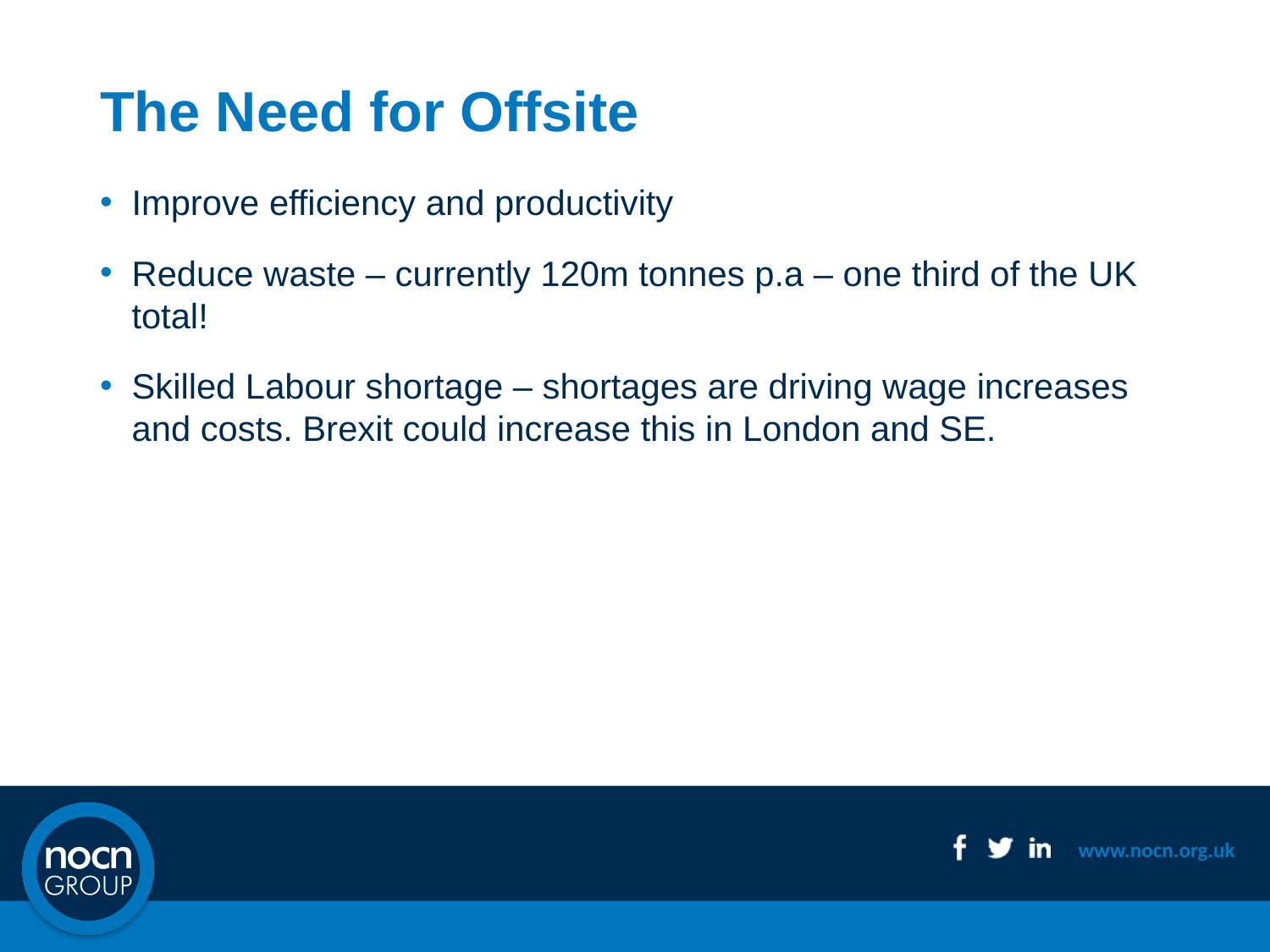

# The Need for Offsite
Improve efficiency and productivity
Reduce waste – currently 120m tonnes p.a – one third of the UK total!
Skilled Labour shortage – shortages are driving wage increases and costs. Brexit could increase this in London and SE.